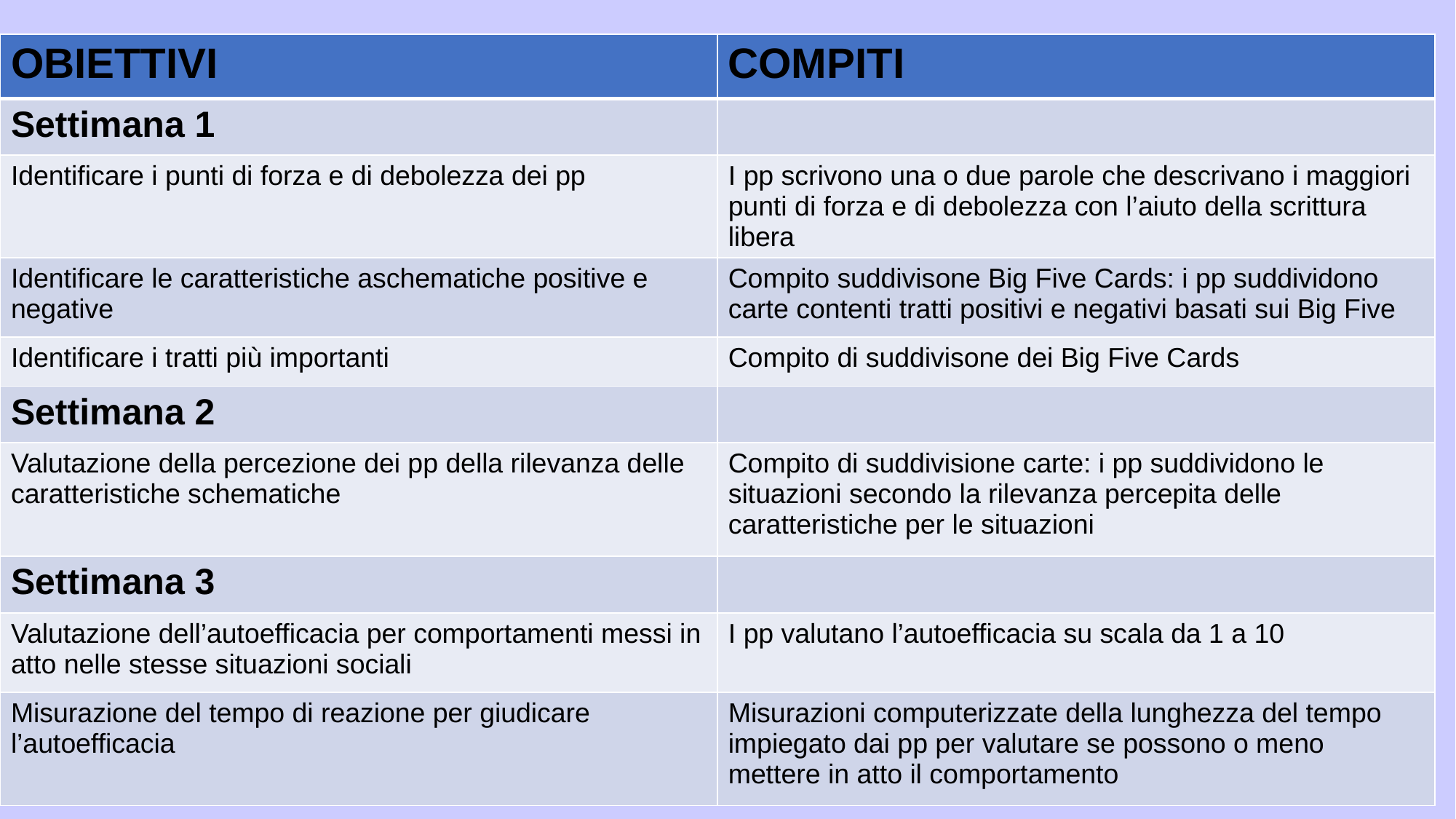

| OBIETTIVI | COMPITI |
| --- | --- |
| Settimana 1 |  |
| Identificare i punti di forza e di debolezza dei pp | I pp scrivono una o due parole che descrivano i maggiori punti di forza e di debolezza con l’aiuto della scrittura libera |
| Identificare le caratteristiche aschematiche positive e negative | Compito suddivisone Big Five Cards: i pp suddividono carte contenti tratti positivi e negativi basati sui Big Five |
| Identificare i tratti più importanti | Compito di suddivisone dei Big Five Cards |
| Settimana 2 |  |
| Valutazione della percezione dei pp della rilevanza delle caratteristiche schematiche | Compito di suddivisione carte: i pp suddividono le situazioni secondo la rilevanza percepita delle caratteristiche per le situazioni |
| Settimana 3 |  |
| Valutazione dell’autoefficacia per comportamenti messi in atto nelle stesse situazioni sociali | I pp valutano l’autoefficacia su scala da 1 a 10 |
| Misurazione del tempo di reazione per giudicare l’autoefficacia | Misurazioni computerizzate della lunghezza del tempo impiegato dai pp per valutare se possono o meno mettere in atto il comportamento |